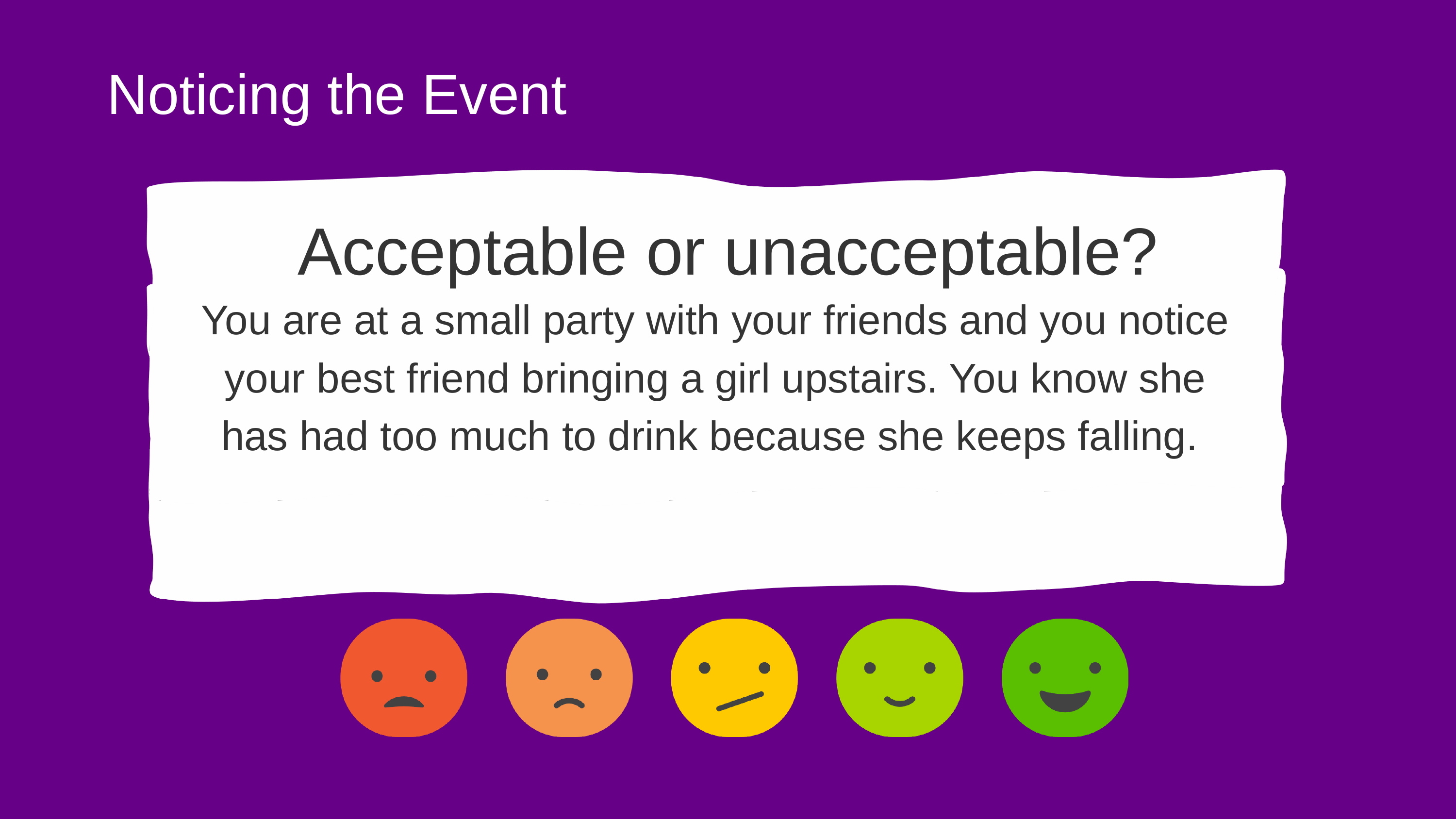

Noticing the Event

Acceptable or unacceptable?

You are at a small party with your friends and you notice your best friend bringing a girl upstairs. You know she has had too much to drink because she keeps falling.